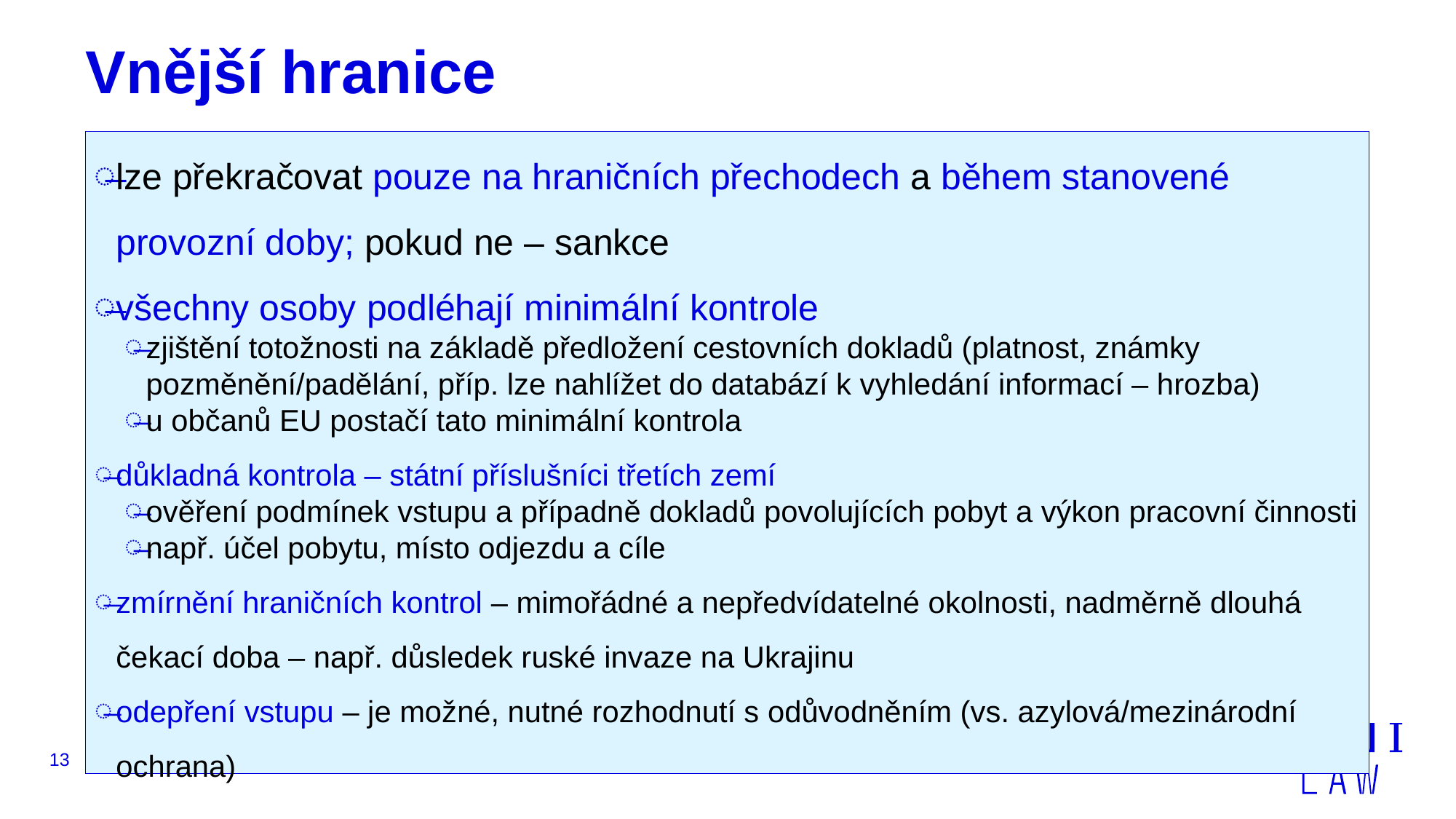

# Vnější hranice
lze překračovat pouze na hraničních přechodech a během stanovené provozní doby; pokud ne – sankce
všechny osoby podléhají minimální kontrole
zjištění totožnosti na základě předložení cestovních dokladů (platnost, známky pozměnění/padělání, příp. lze nahlížet do databází k vyhledání informací – hrozba)
u občanů EU postačí tato minimální kontrola
důkladná kontrola – státní příslušníci třetích zemí
ověření podmínek vstupu a případně dokladů povolujících pobyt a výkon pracovní činnosti
např. účel pobytu, místo odjezdu a cíle
zmírnění hraničních kontrol – mimořádné a nepředvídatelné okolnosti, nadměrně dlouhá čekací doba – např. důsledek ruské invaze na Ukrajinu
odepření vstupu – je možné, nutné rozhodnutí s odůvodněním (vs. azylová/mezinárodní ochrana)

13
JUDr. Malachta, KOV - Státověda